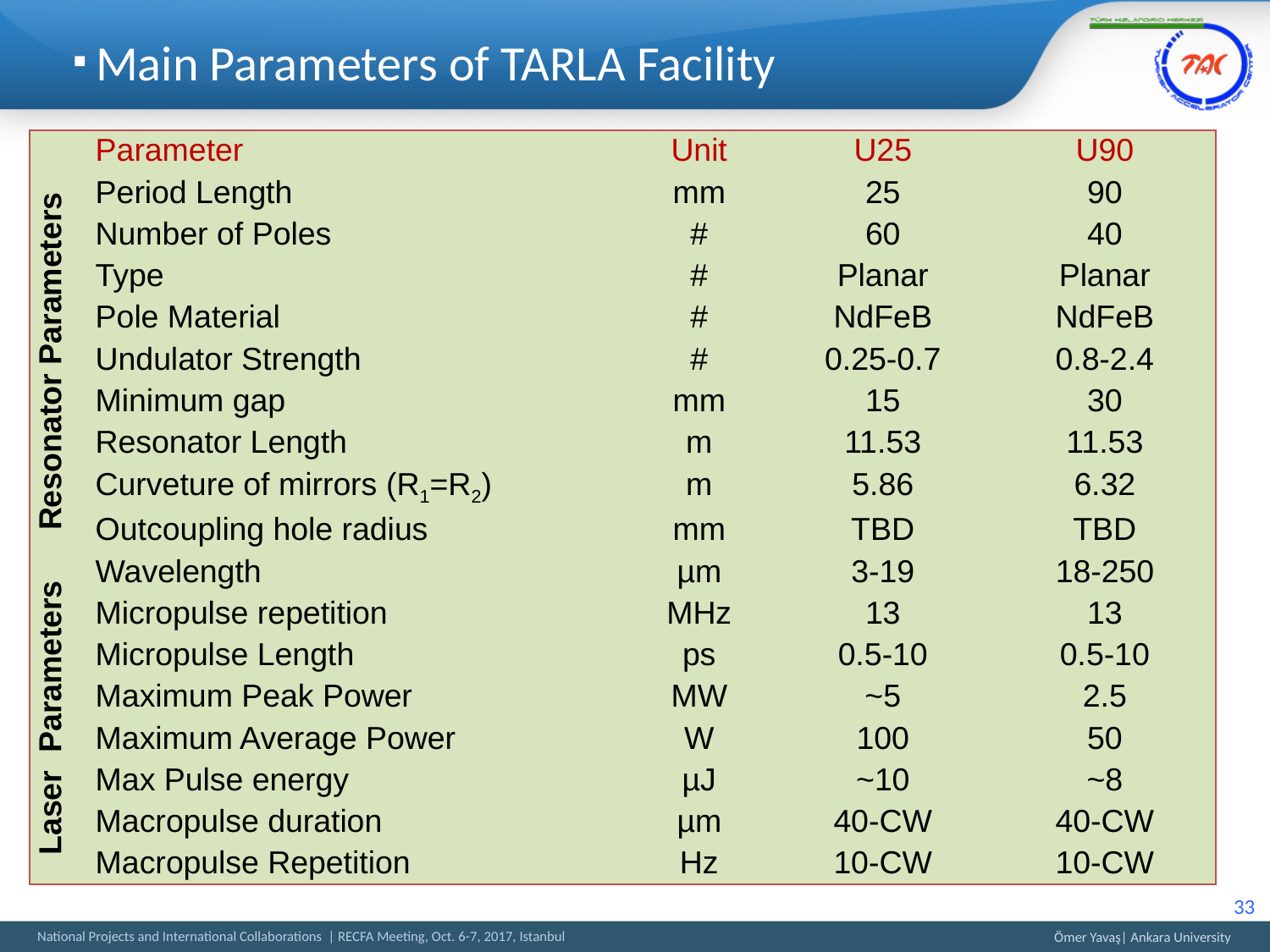

# Main Parameters of TARLA Facility
|  | Parameter | Unit | U25 | U90 |
| --- | --- | --- | --- | --- |
| Resonator Parameters | Period Length | mm | 25 | 90 |
|  | Number of Poles | # | 60 | 40 |
|  | Type | # | Planar | Planar |
|  | Pole Material | # | NdFeB | NdFeB |
|  | Undulator Strength | # | 0.25-0.7 | 0.8-2.4 |
|  | Minimum gap | mm | 15 | 30 |
|  | Resonator Length | m | 11.53 | 11.53 |
|  | Curveture of mirrors (R1=R2) | m | 5.86 | 6.32 |
|  | Outcoupling hole radius | mm | TBD | TBD |
| Laser Parameters | Wavelength | µm | 3-19 | 18-250 |
|  | Micropulse repetition | MHz | 13 | 13 |
|  | Micropulse Length | ps | 0.5-10 | 0.5-10 |
|  | Maximum Peak Power | MW | ~5 | 2.5 |
|  | Maximum Average Power | W | 100 | 50 |
|  | Max Pulse energy | µJ | ~10 | ~8 |
|  | Macropulse duration | µm | 40-CW | 40-CW |
|  | Macropulse Repetition | Hz | 10-CW | 10-CW |
33
Ömer Yavaş| Ankara University